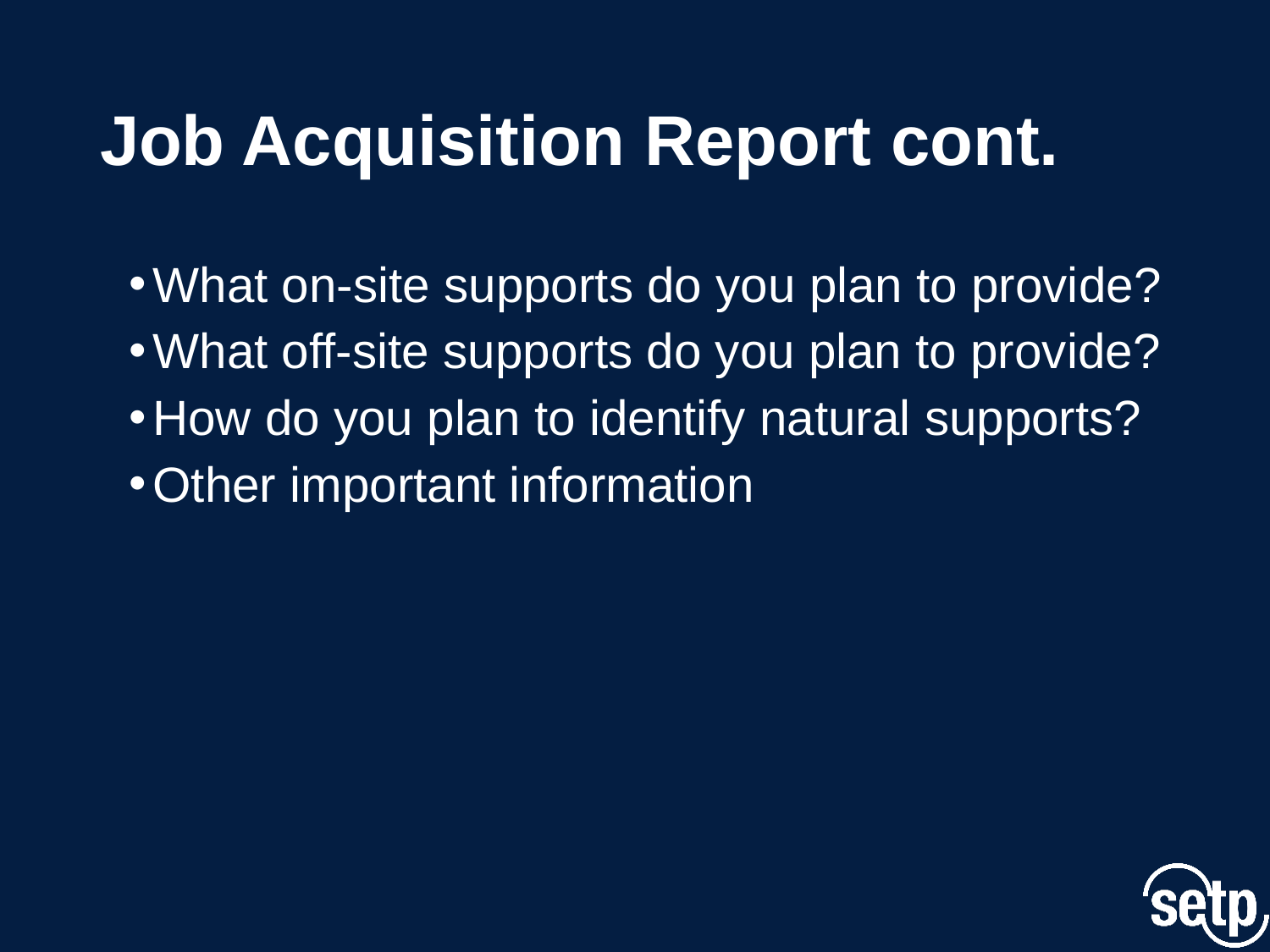

# Job Acquisition Report cont.
What on-site supports do you plan to provide?
What off-site supports do you plan to provide?
How do you plan to identify natural supports?
Other important information